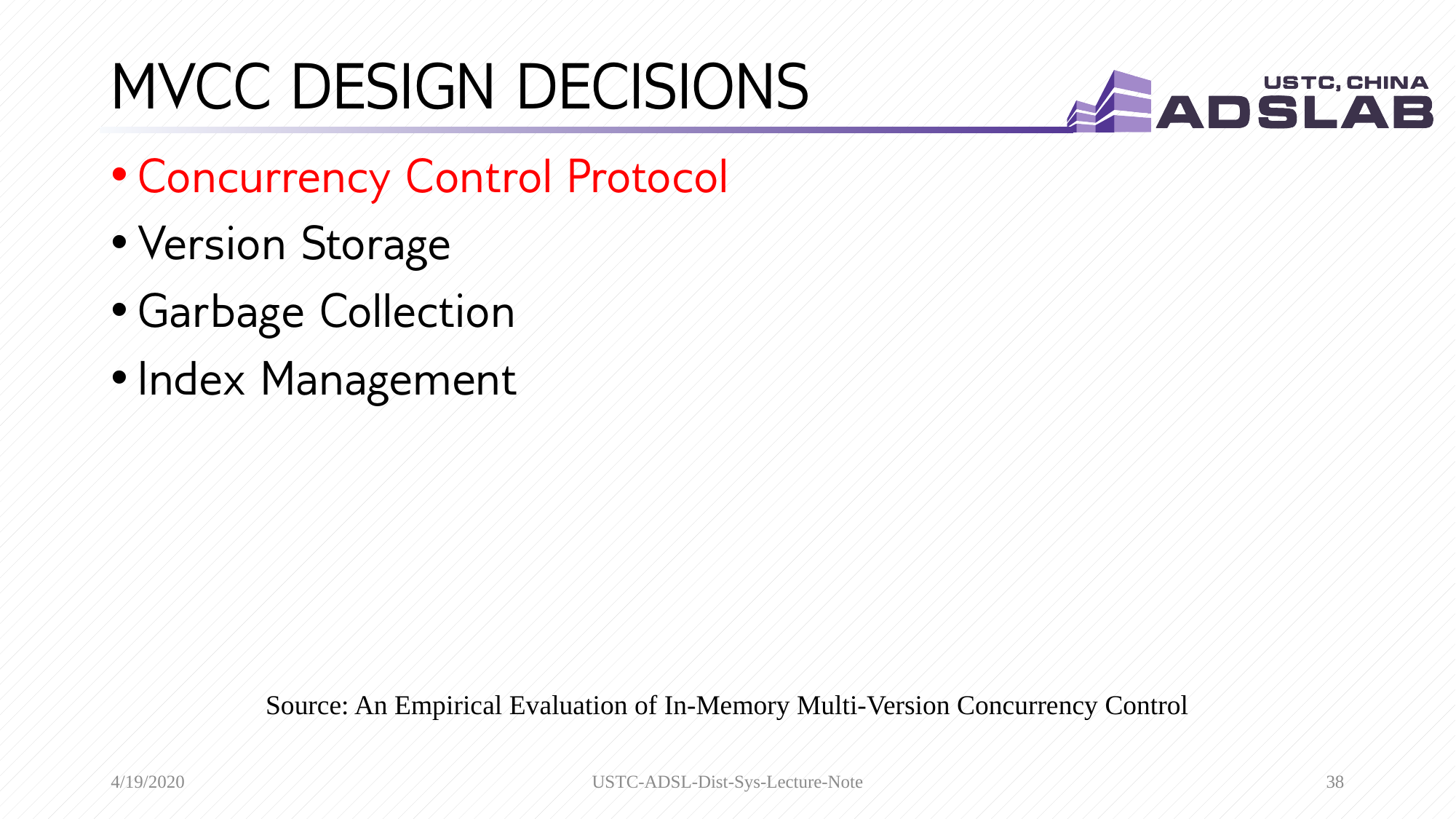

# MVCC DESIGN DECISIONS
Concurrency Control Protocol
Version Storage
Garbage Collection
Index Management
Source: An Empirical Evaluation of In-Memory Multi-Version Concurrency Control
4/19/2020
USTC-ADSL-Dist-Sys-Lecture-Note